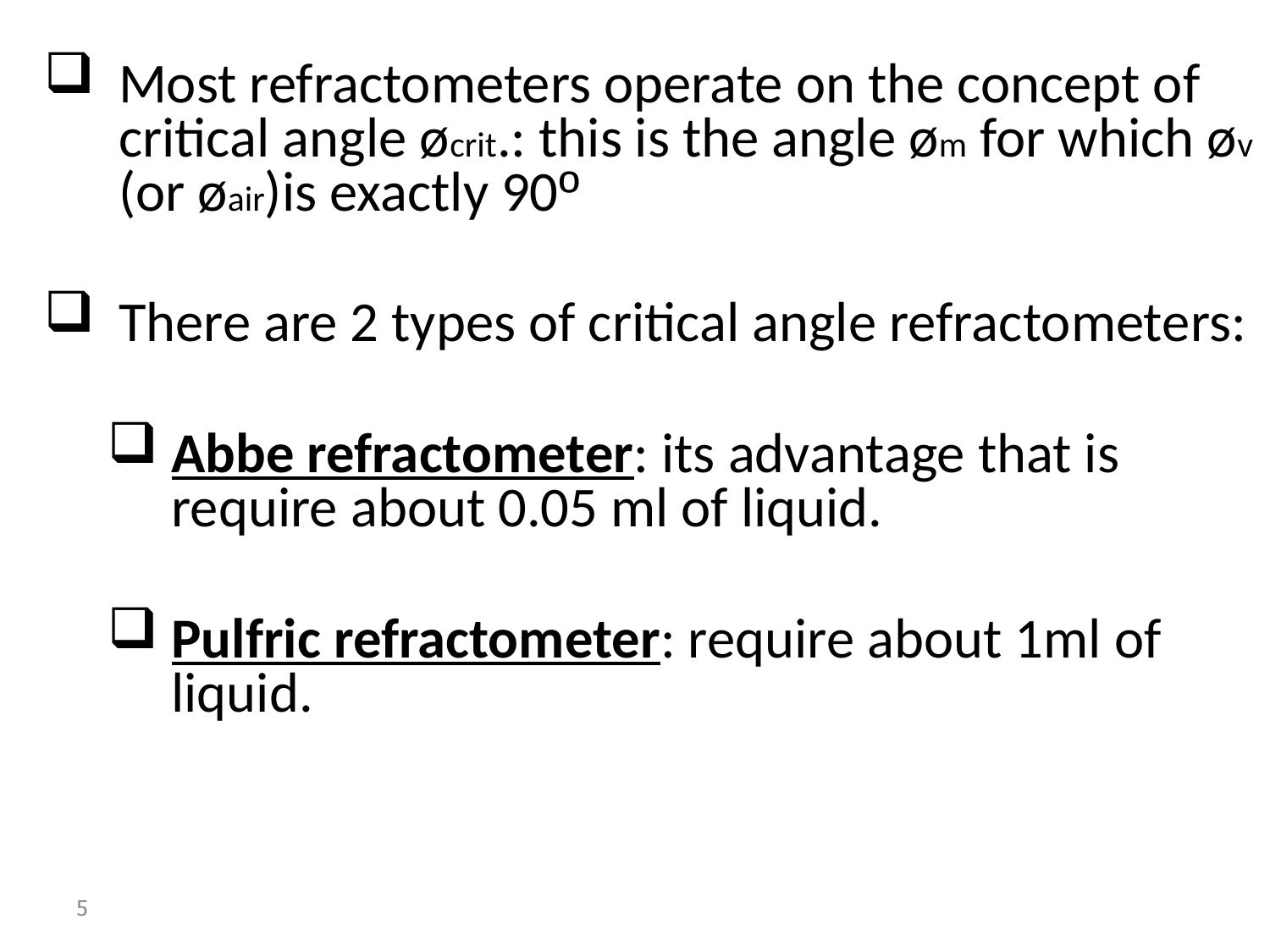

Most refractometers operate on the concept of critical angle øcrit.: this is the angle øm for which øv (or øair)is exactly 90º

There are 2 types of critical angle refractometers:

Abbe refractometer: its advantage that is require about 0.05 ml of liquid.

Pulfric refractometer: require about 1ml of liquid.

5